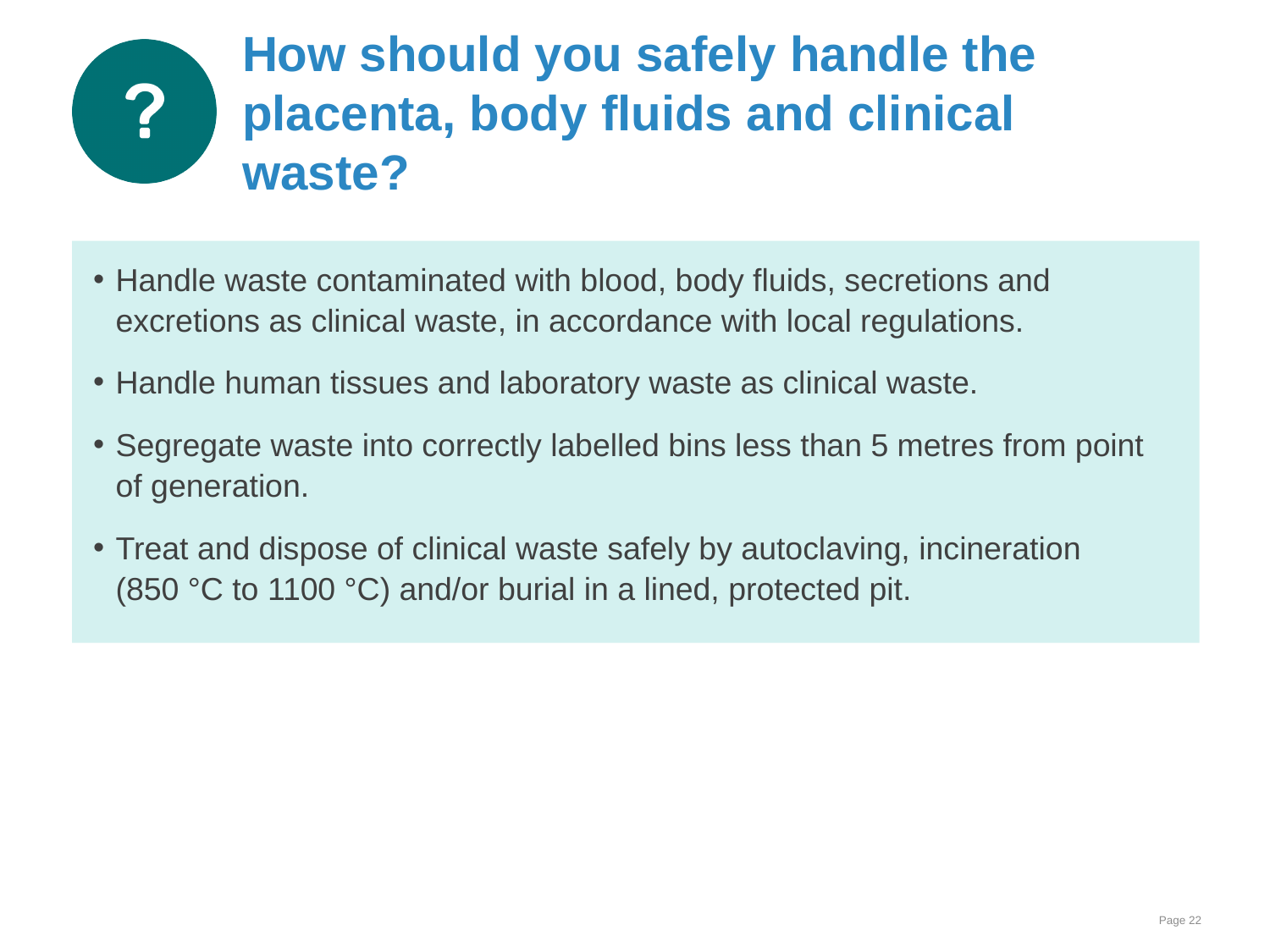

# How should you safely handle the placenta, body fluids and clinical waste?

Handle waste contaminated with blood, body fluids, secretions and
excretions as clinical waste, in accordance with local regulations.
Handle human tissues and laboratory waste as clinical waste.
Segregate waste into correctly labelled bins less than 5 metres from point
of generation.
Treat and dispose of clinical waste safely by autoclaving, incineration
(850 °C to 1100 °C) and/or burial in a lined, protected pit.